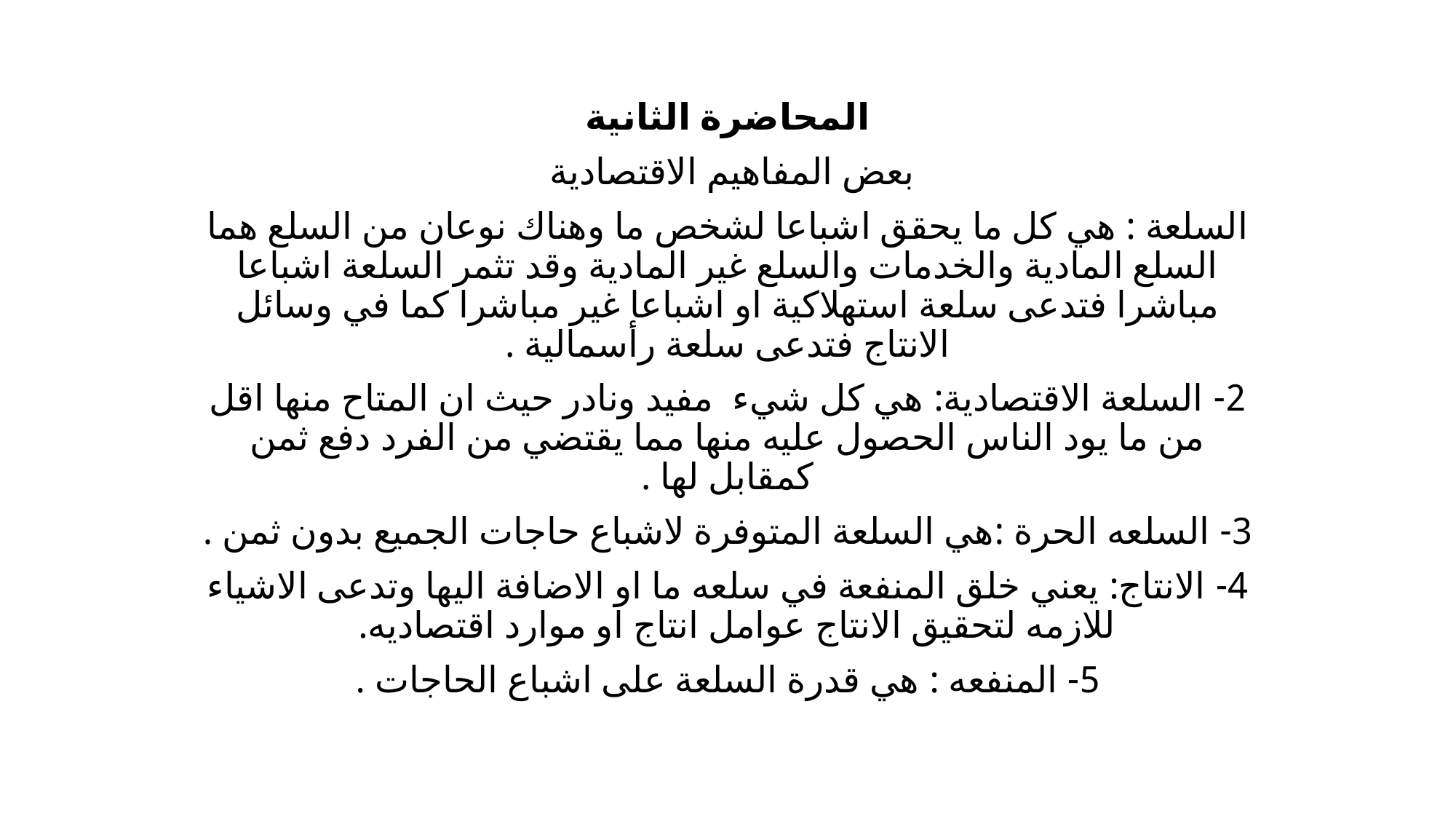

المحاضرة الثانية
بعض المفاهيم الاقتصادية
السلعة : هي كل ما يحقق اشباعا لشخص ما وهناك نوعان من السلع هما السلع المادية والخدمات والسلع غير المادية وقد تثمر السلعة اشباعا مباشرا فتدعى سلعة استهلاكية او اشباعا غير مباشرا كما في وسائل الانتاج فتدعى سلعة رأسمالية .
2- السلعة الاقتصادية: هي كل شيء  مفيد ونادر حيث ان المتاح منها اقل من ما يود الناس الحصول عليه منها مما يقتضي من الفرد دفع ثمن كمقابل لها .
3- السلعه الحرة :هي السلعة المتوفرة لاشباع حاجات الجميع بدون ثمن .
4- الانتاج: يعني خلق المنفعة في سلعه ما او الاضافة اليها وتدعى الاشياء للازمه لتحقيق الانتاج عوامل انتاج او موارد اقتصاديه.
5- المنفعه : هي قدرة السلعة على اشباع الحاجات .